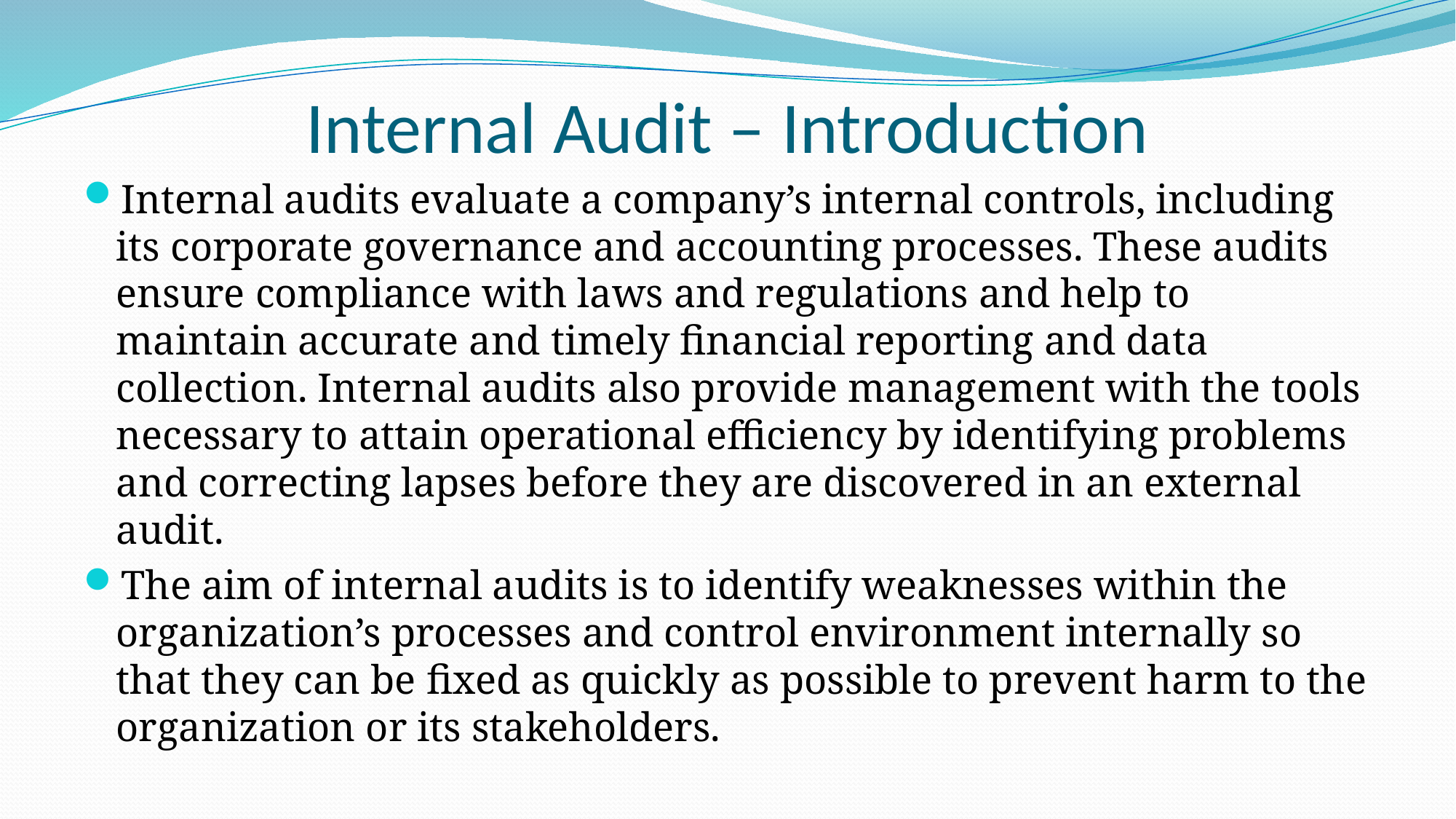

# Internal Audit – Introduction
Internal audits evaluate a company’s internal controls, including its corporate governance and accounting processes. These audits ensure compliance with laws and regulations and help to maintain accurate and timely financial reporting and data collection. Internal audits also provide management with the tools necessary to attain operational efficiency by identifying problems and correcting lapses before they are discovered in an external audit.
The aim of internal audits is to identify weaknesses within the organization’s processes and control environment internally so that they can be fixed as quickly as possible to prevent harm to the organization or its stakeholders.